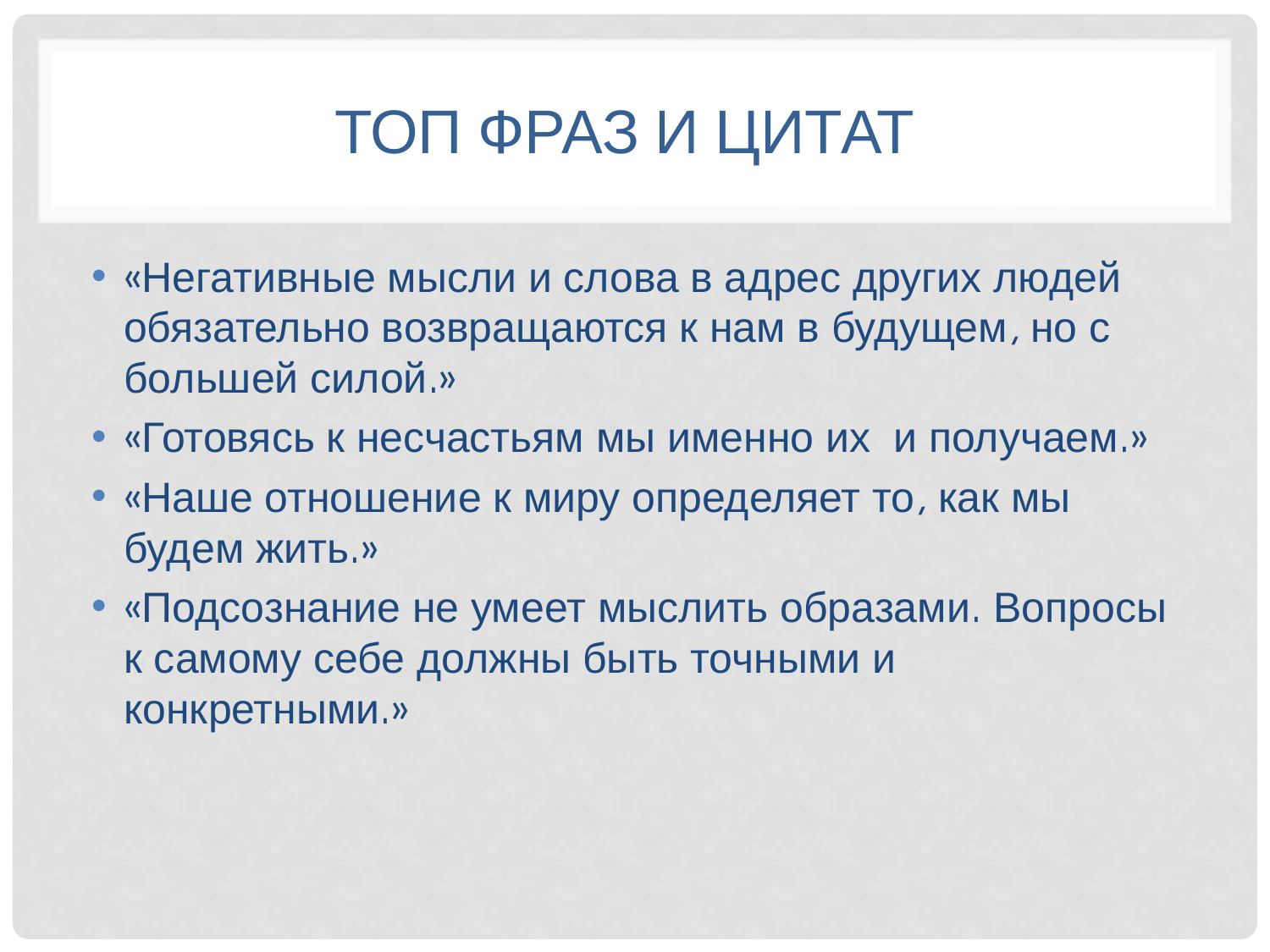

# Топ фраз и цитат
«Негативные мысли и слова в адрес других людей обязательно возвращаются к нам в будущем, но с большей силой.»
«Готовясь к несчастьям мы именно их  и получаем.»
«Наше отношение к миру определяет то, как мы будем жить.»
«Подсознание не умеет мыслить образами. Вопросы к самому себе должны быть точными и конкретными.»